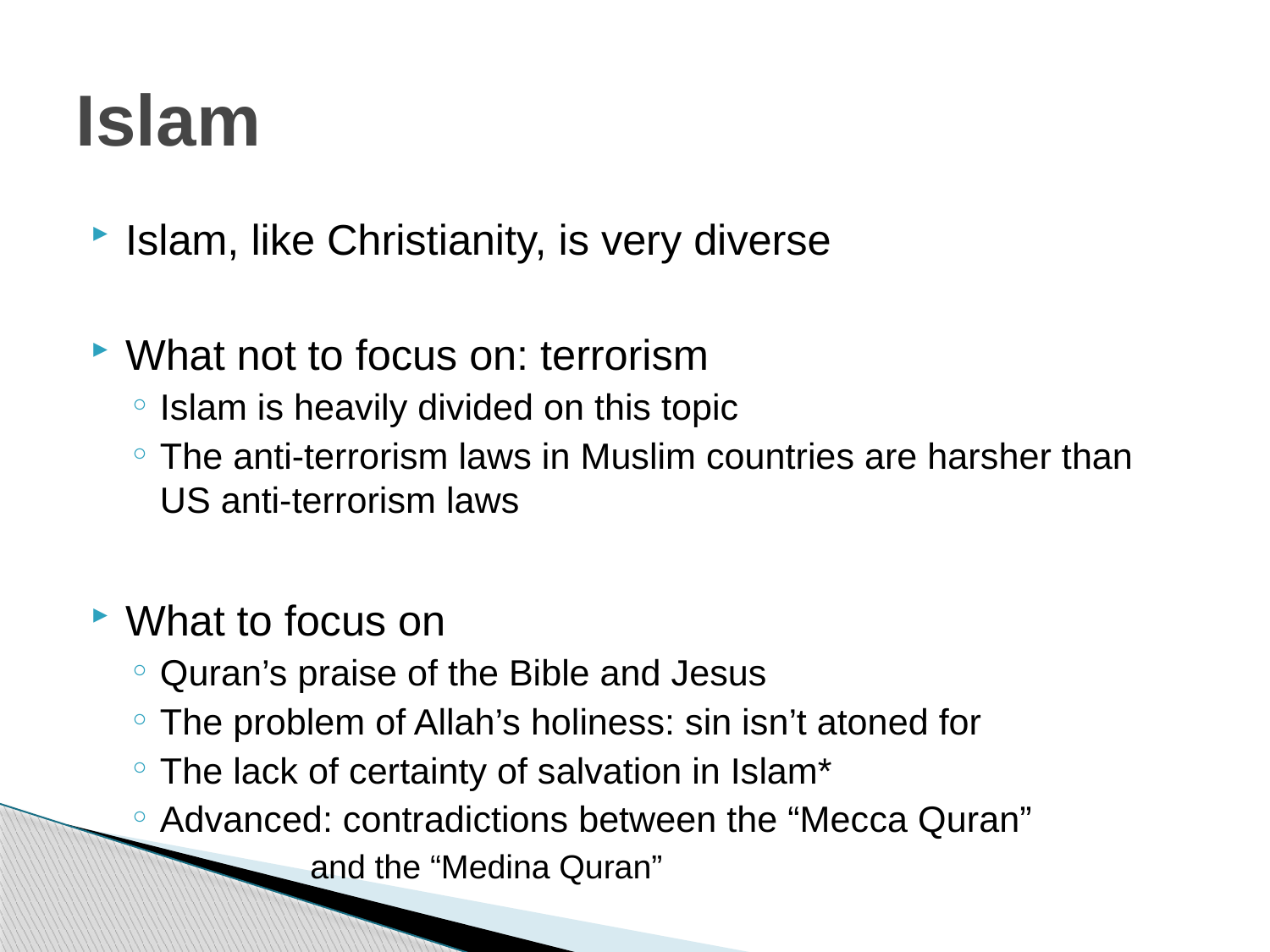

# Islam
Islam, like Christianity, is very diverse

What not to focus on: terrorism
Islam is heavily divided on this topic
The anti-terrorism laws in Muslim countries are harsher than US anti-terrorism laws

What to focus on
Quran’s praise of the Bible and Jesus
The problem of Allah’s holiness: sin isn’t atoned for
The lack of certainty of salvation in Islam*
Advanced: contradictions between the “Mecca Quran”
                and the “Medina Quran”